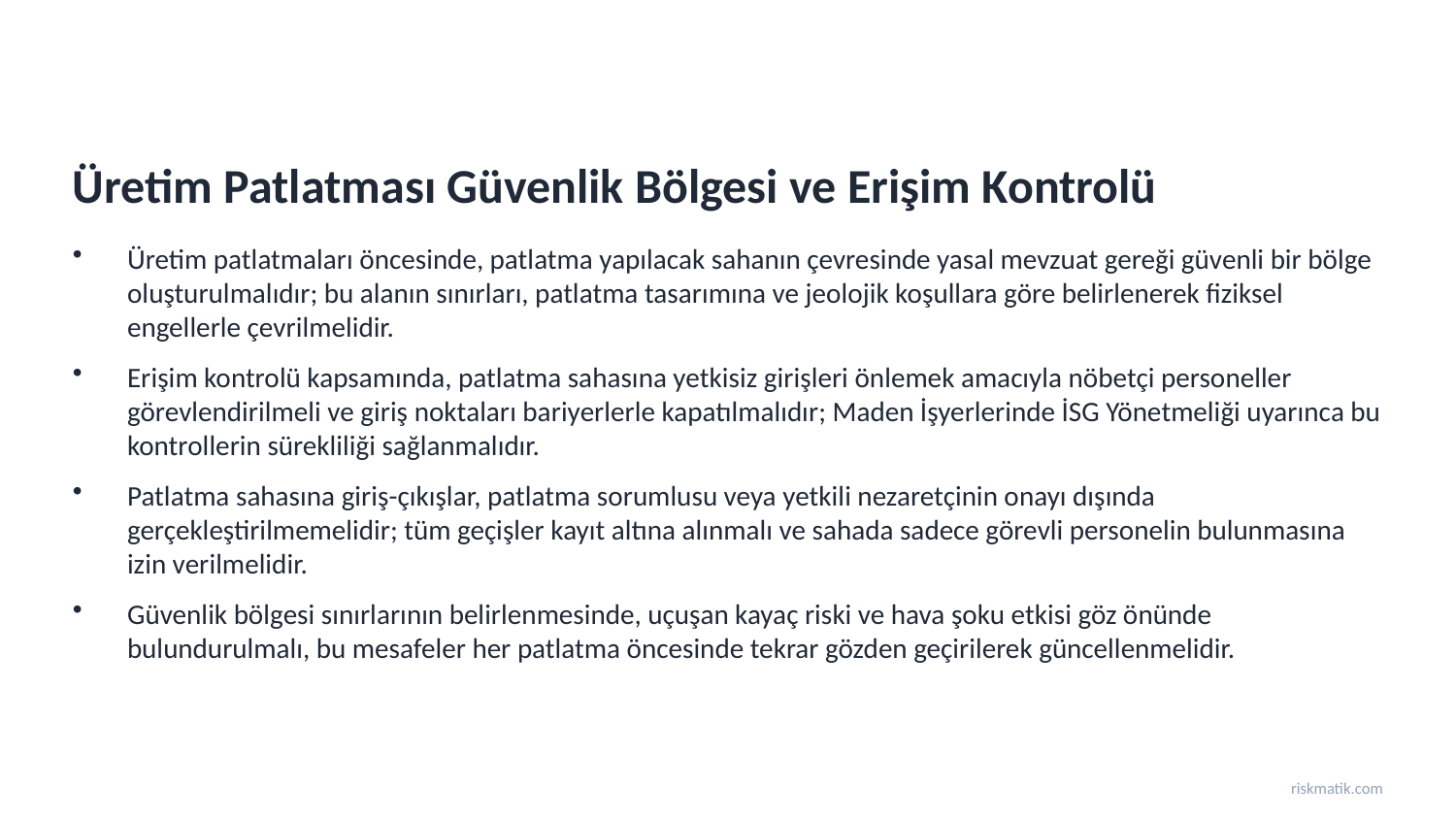

Üretim Patlatması Güvenlik Bölgesi ve Erişim Kontrolü
Üretim patlatmaları öncesinde, patlatma yapılacak sahanın çevresinde yasal mevzuat gereği güvenli bir bölge oluşturulmalıdır; bu alanın sınırları, patlatma tasarımına ve jeolojik koşullara göre belirlenerek fiziksel engellerle çevrilmelidir.
Erişim kontrolü kapsamında, patlatma sahasına yetkisiz girişleri önlemek amacıyla nöbetçi personeller görevlendirilmeli ve giriş noktaları bariyerlerle kapatılmalıdır; Maden İşyerlerinde İSG Yönetmeliği uyarınca bu kontrollerin sürekliliği sağlanmalıdır.
Patlatma sahasına giriş-çıkışlar, patlatma sorumlusu veya yetkili nezaretçinin onayı dışında gerçekleştirilmemelidir; tüm geçişler kayıt altına alınmalı ve sahada sadece görevli personelin bulunmasına izin verilmelidir.
Güvenlik bölgesi sınırlarının belirlenmesinde, uçuşan kayaç riski ve hava şoku etkisi göz önünde bulundurulmalı, bu mesafeler her patlatma öncesinde tekrar gözden geçirilerek güncellenmelidir.
riskmatik.com